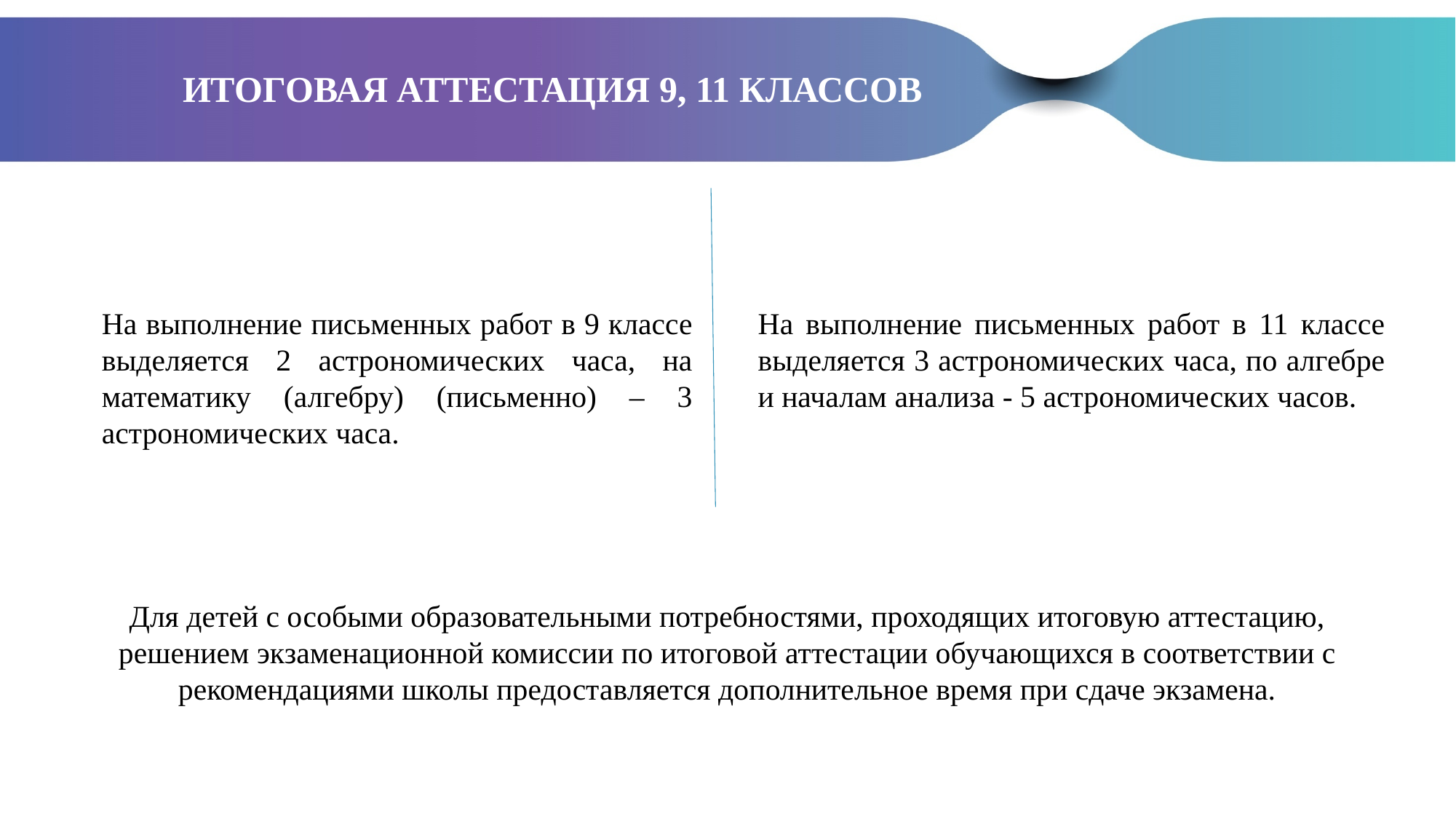

ИТОГОВАЯ АТТЕСТАЦИЯ 9, 11 КЛАССОВ

На выполнение письменных работ в 11 классе выделяется 3 астрономических часа, по алгебре и началам анализа - 5 астрономических часов.
На выполнение письменных работ в 9 классе выделяется 2 астрономических часа, на математику (алгебру) (письменно) – 3 астрономических часа.

Для детей с особыми образовательными потребностями, проходящих итоговую аттестацию, решением экзаменационной комиссии по итоговой аттестации обучающихся в соответствии с рекомендациями школы предоставляется дополнительное время при сдаче экзамена.